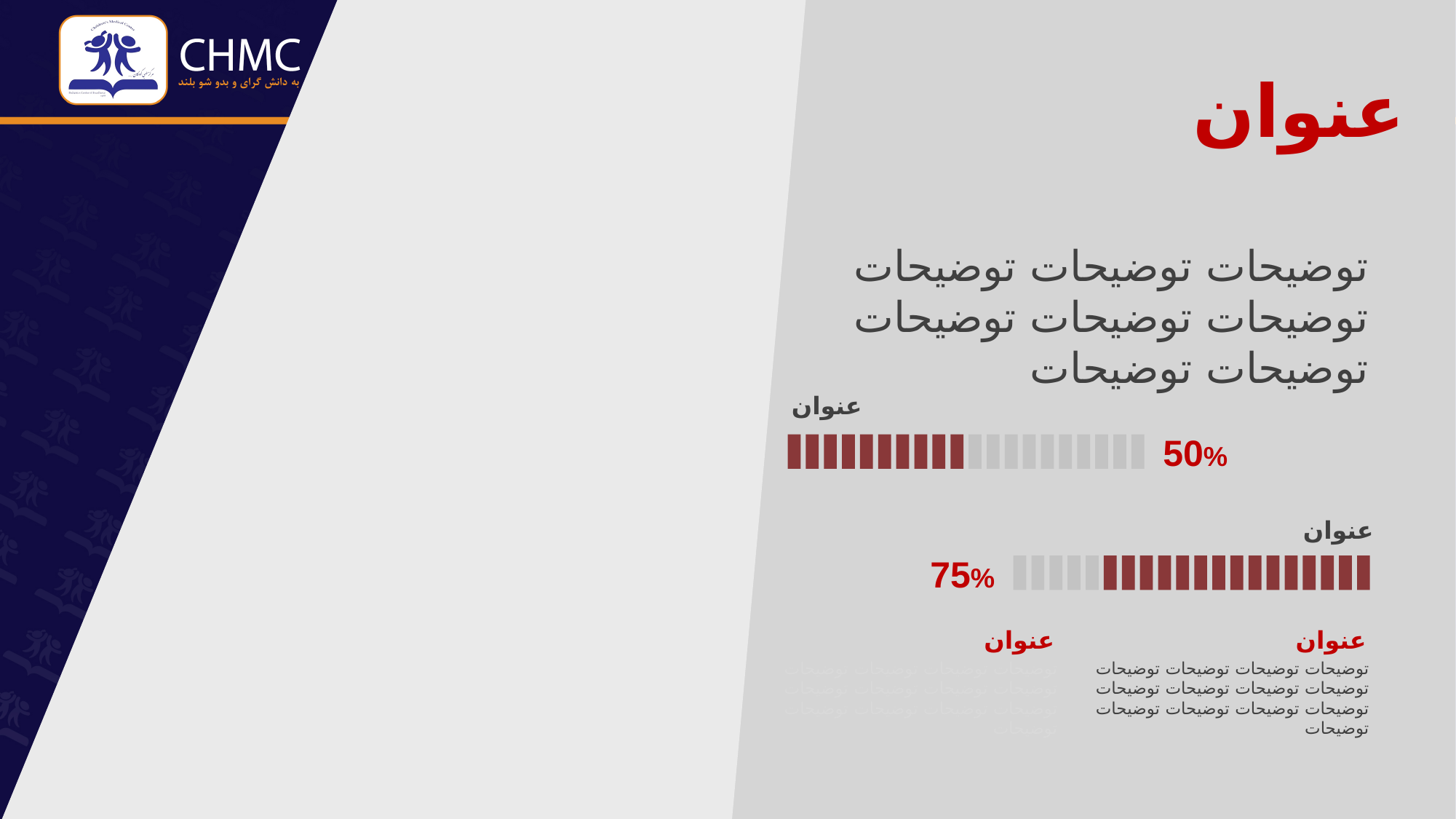

عنوان
توضیحات توضیحات توضیحات توضیحات توضیحات توضیحات توضیحات توضیحات
عنوان
50%

عنوان
75%

عنوان
توضیحات توضیحات توضیحات توضیحات توضیحات توضیحات توضیحات توضیحات توضیحات توضیحات توضیحات توضیحات توضیحات
عنوان
توضیحات توضیحات توضیحات توضیحات توضیحات توضیحات توضیحات توضیحات توضیحات توضیحات توضیحات توضیحات توضیحات